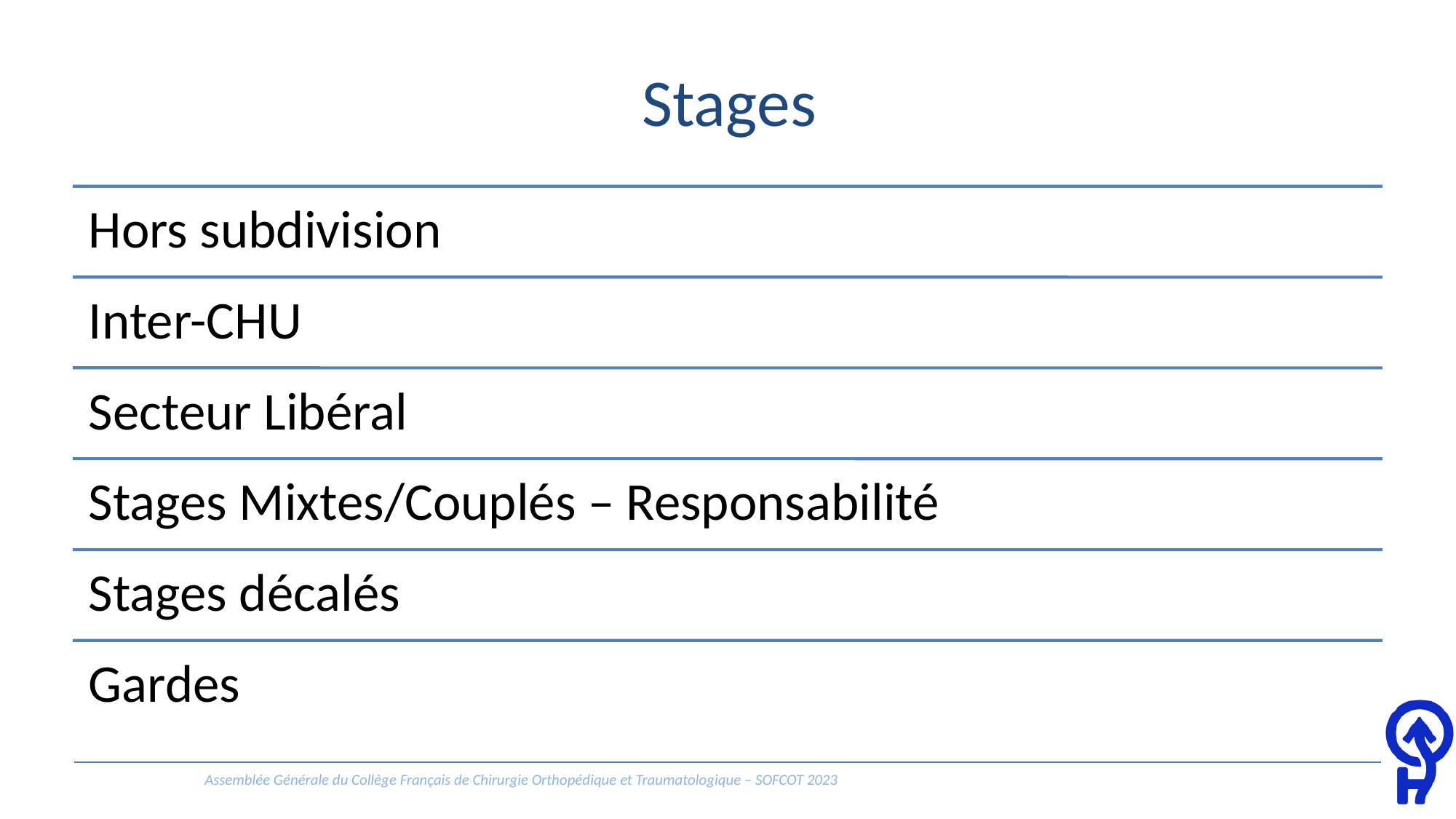

# Stages
Hors subdivision
Inter-CHU
Secteur Libéral
Stages Mixtes/Couplés – Responsabilité
Stages décalés
Gardes